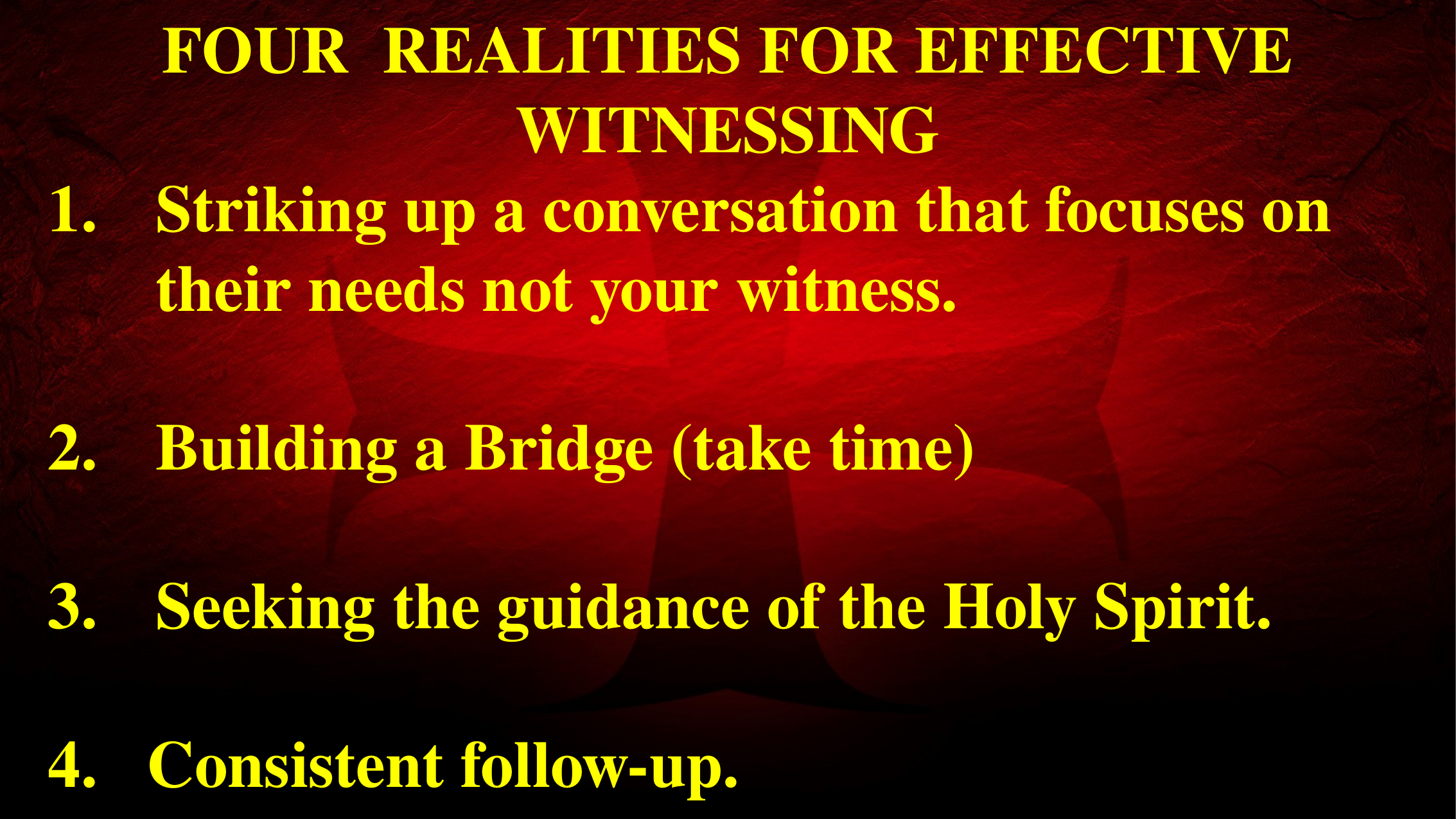

FOUR  REALITIES FOR EFFECTIVE WITNESSING
Striking up a conversation that focuses on their needs not your witness.

Building a Bridge (take time)

Seeking the guidance of the Holy Spirit.

4.   Consistent follow-up.

23